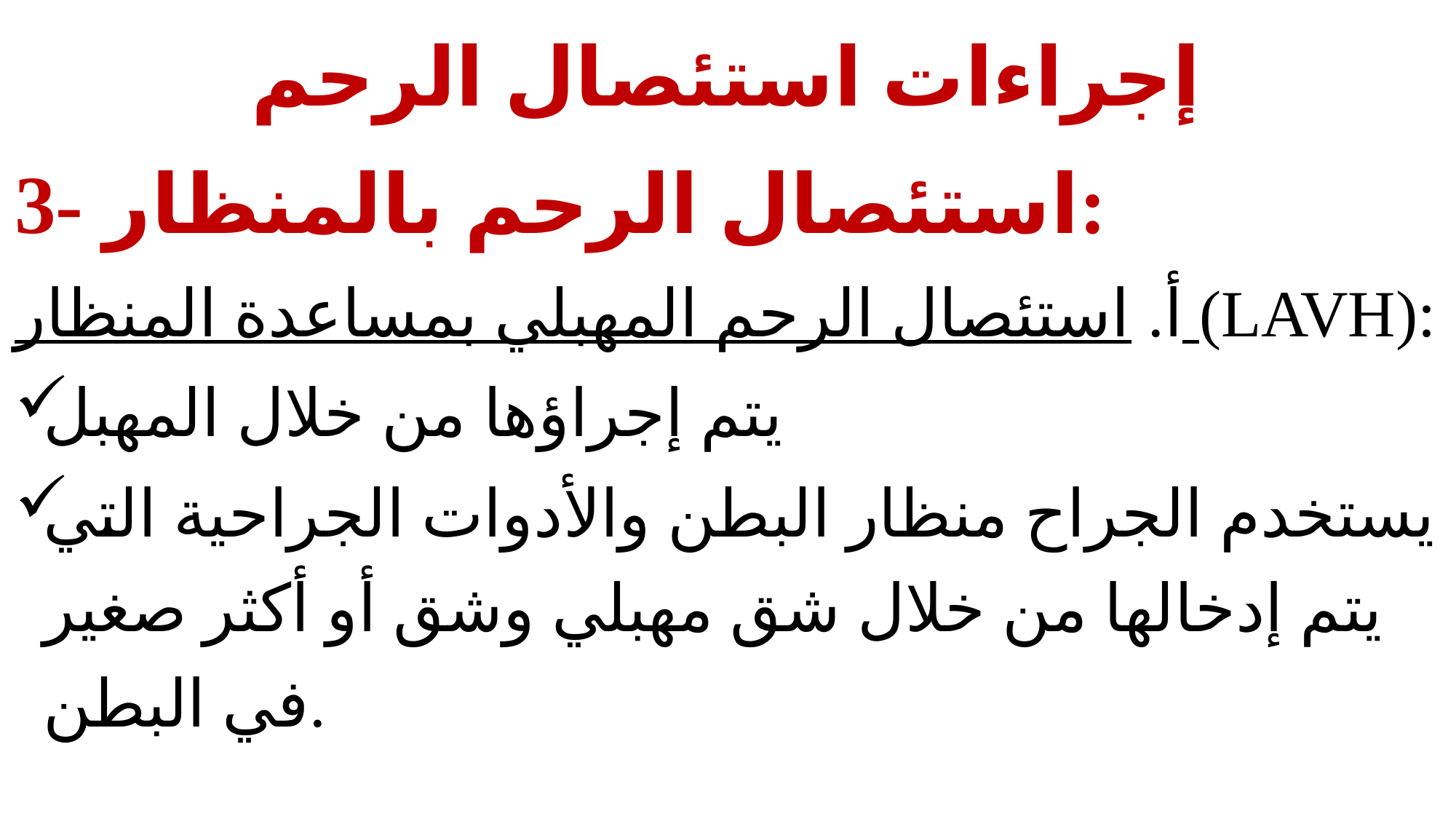

# إجراءات استئصال الرحم
3- استئصال الرحم بالمنظار:
أ. استئصال الرحم المهبلي بمساعدة المنظار (LAVH):
يتم إجراؤها من خلال المهبل
يستخدم الجراح منظار البطن والأدوات الجراحية التي يتم إدخالها من خلال شق مهبلي وشق أو أكثر صغير في البطن.